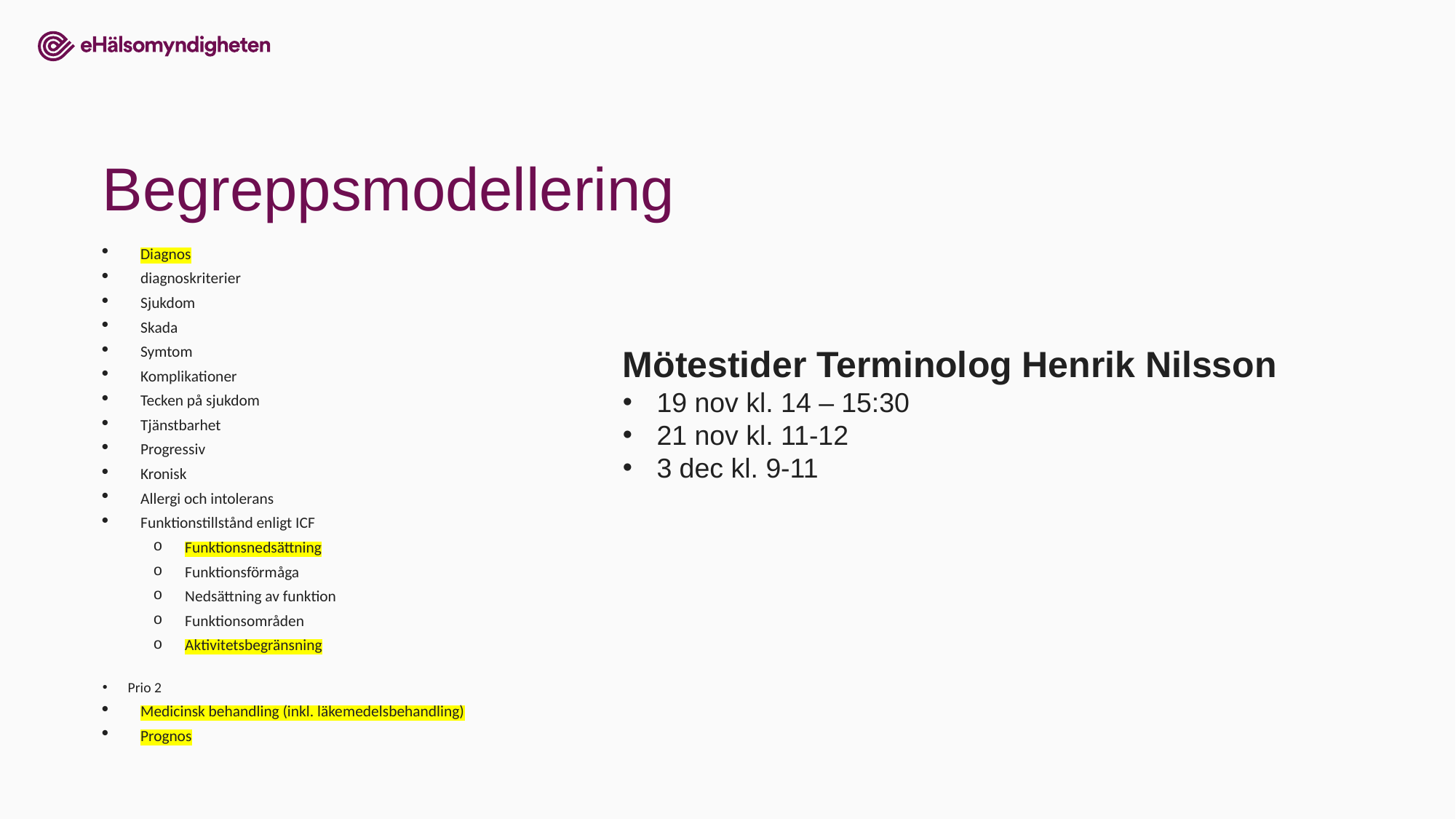

# Begreppsmodellering
Diagnos
diagnoskriterier
Sjukdom
Skada
Symtom
Komplikationer
Tecken på sjukdom
Tjänstbarhet
Progressiv
Kronisk
Allergi och intolerans
Funktionstillstånd enligt ICF
Funktionsnedsättning
Funktionsförmåga
Nedsättning av funktion
Funktionsområden
Aktivitetsbegränsning
Prio 2
Medicinsk behandling (inkl. läkemedelsbehandling)
Prognos

Mötestider Terminolog Henrik Nilsson
19 nov kl. 14 – 15:30
21 nov kl. 11-12
3 dec kl. 9-11